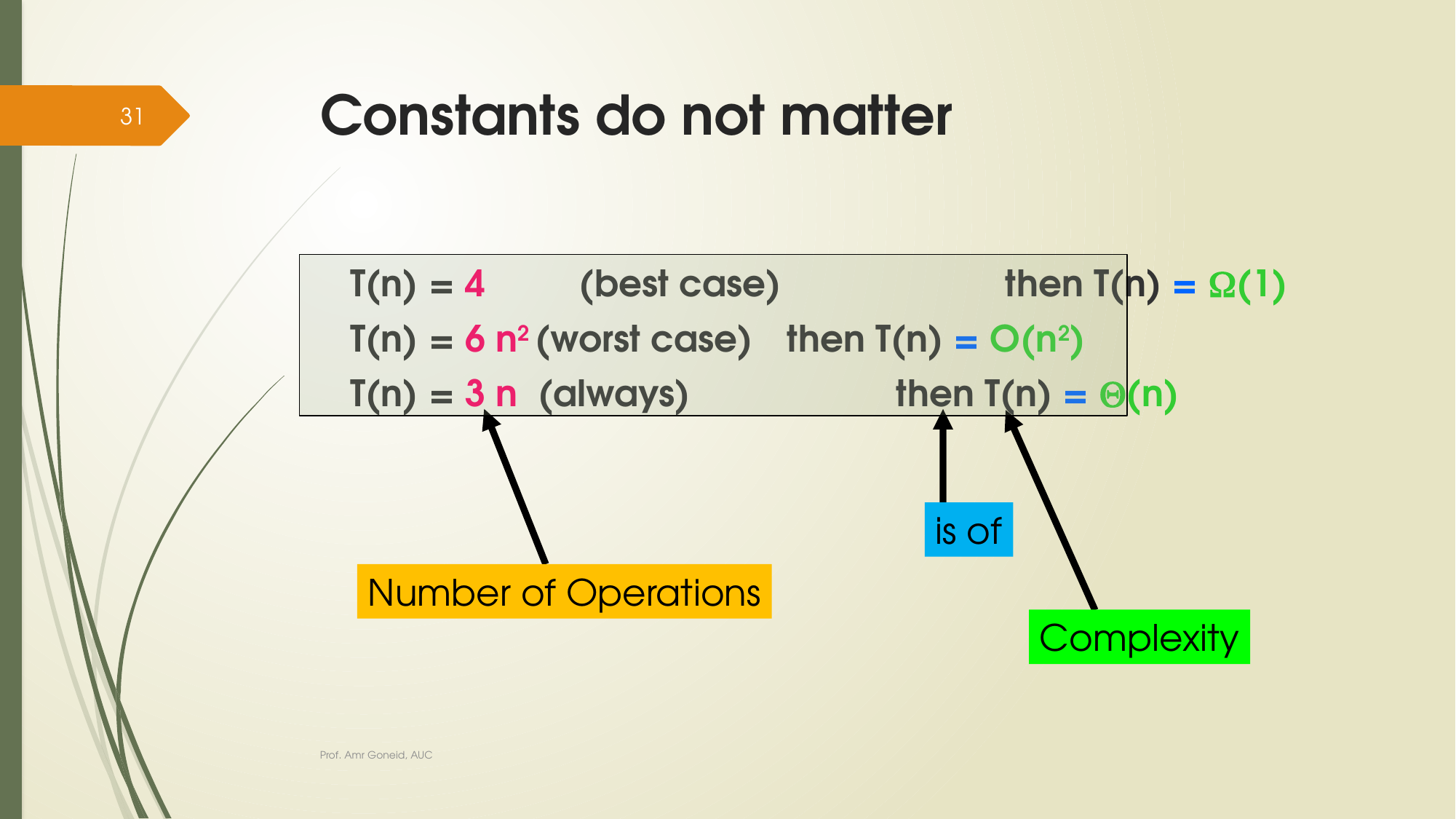

# Constants do not matter
31

	T(n) = 4  	 (best case) 		then T(n) = Ω(1)
	T(n) = 6 n2 (worst case) 	then T(n) = O(n2)
	T(n) = 3 n  (always) 		then T(n) = Θ(n)

is of
Number of Operations
Complexity
Prof. Amr Goneid, AUC